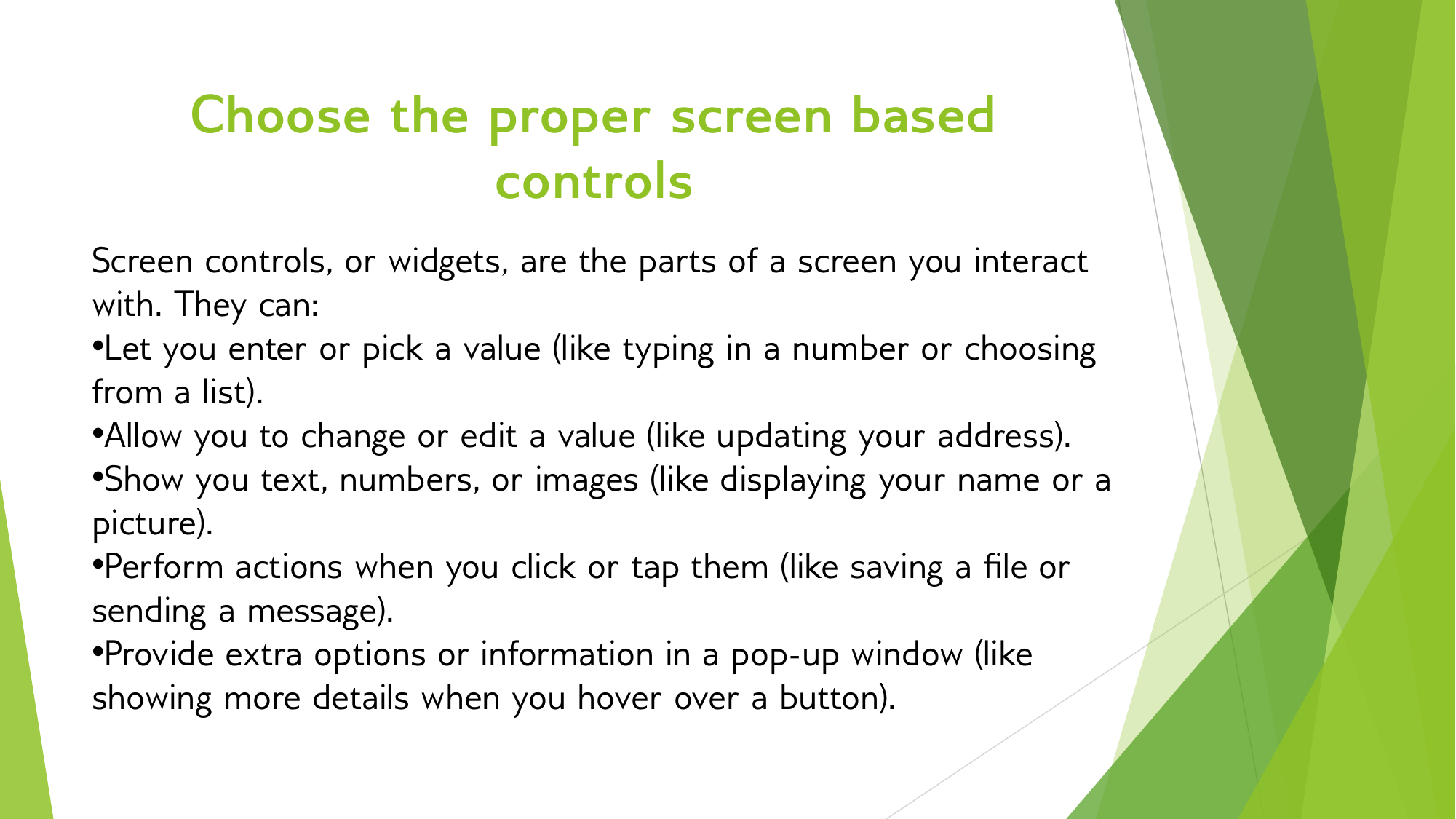

# Choose the proper screen based controls
Screen controls, or widgets, are the parts of a screen you interact with. They can:
Let you enter or pick a value (like typing in a number or choosing from a list).
Allow you to change or edit a value (like updating your address).
Show you text, numbers, or images (like displaying your name or a picture).
Perform actions when you click or tap them (like saving a file or sending a message).
Provide extra options or information in a pop-up window (like showing more details when you hover over a button).